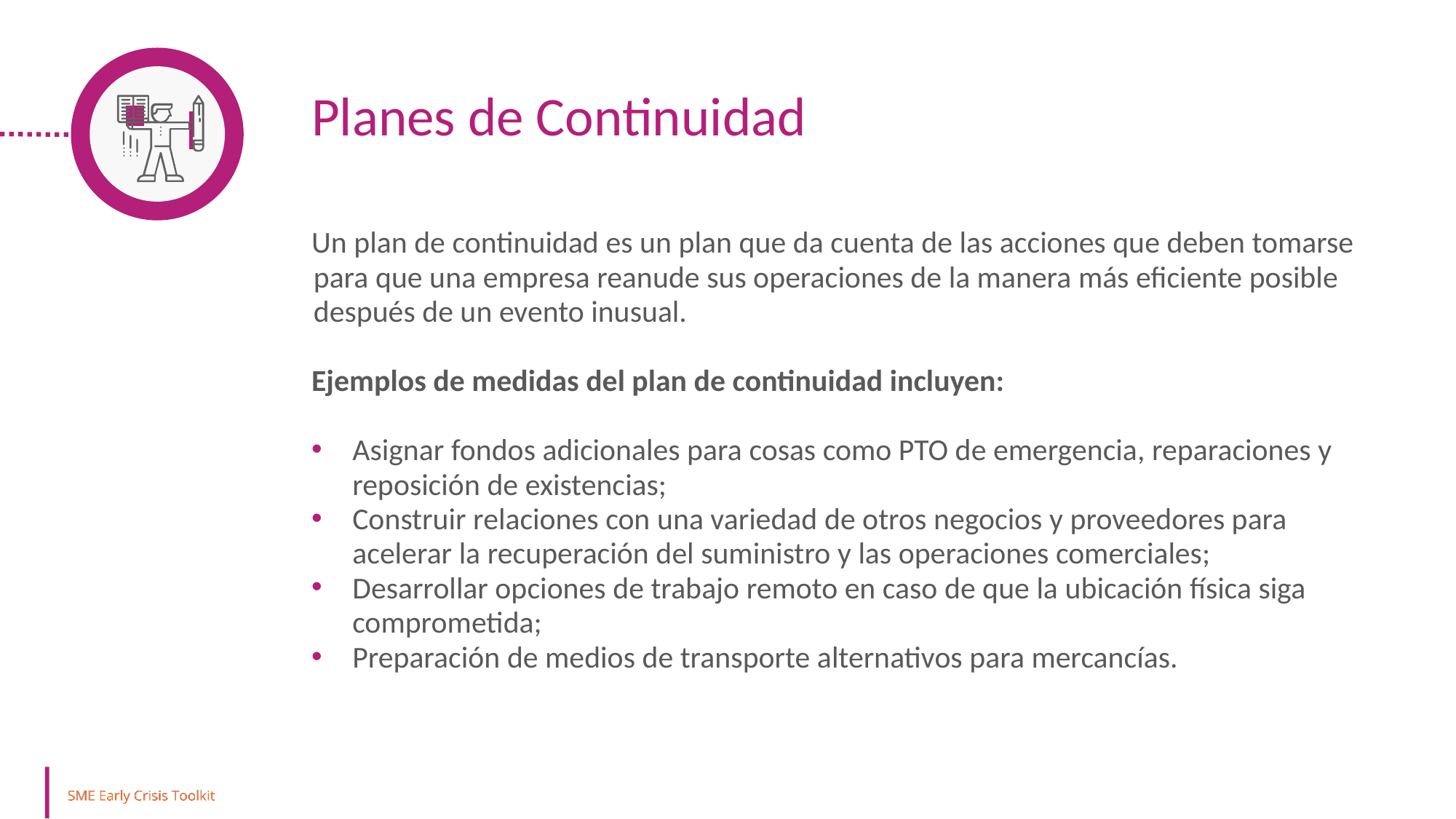

Planes de Continuidad
Un plan de continuidad es un plan que da cuenta de las acciones que deben tomarse para que una empresa reanude sus operaciones de la manera más eficiente posible después de un evento inusual.

Ejemplos de medidas del plan de continuidad incluyen:

Asignar fondos adicionales para cosas como PTO de emergencia, reparaciones y reposición de existencias;
Construir relaciones con una variedad de otros negocios y proveedores para acelerar la recuperación del suministro y las operaciones comerciales;
Desarrollar opciones de trabajo remoto en caso de que la ubicación física siga comprometida;
Preparación de medios de transporte alternativos para mercancías.